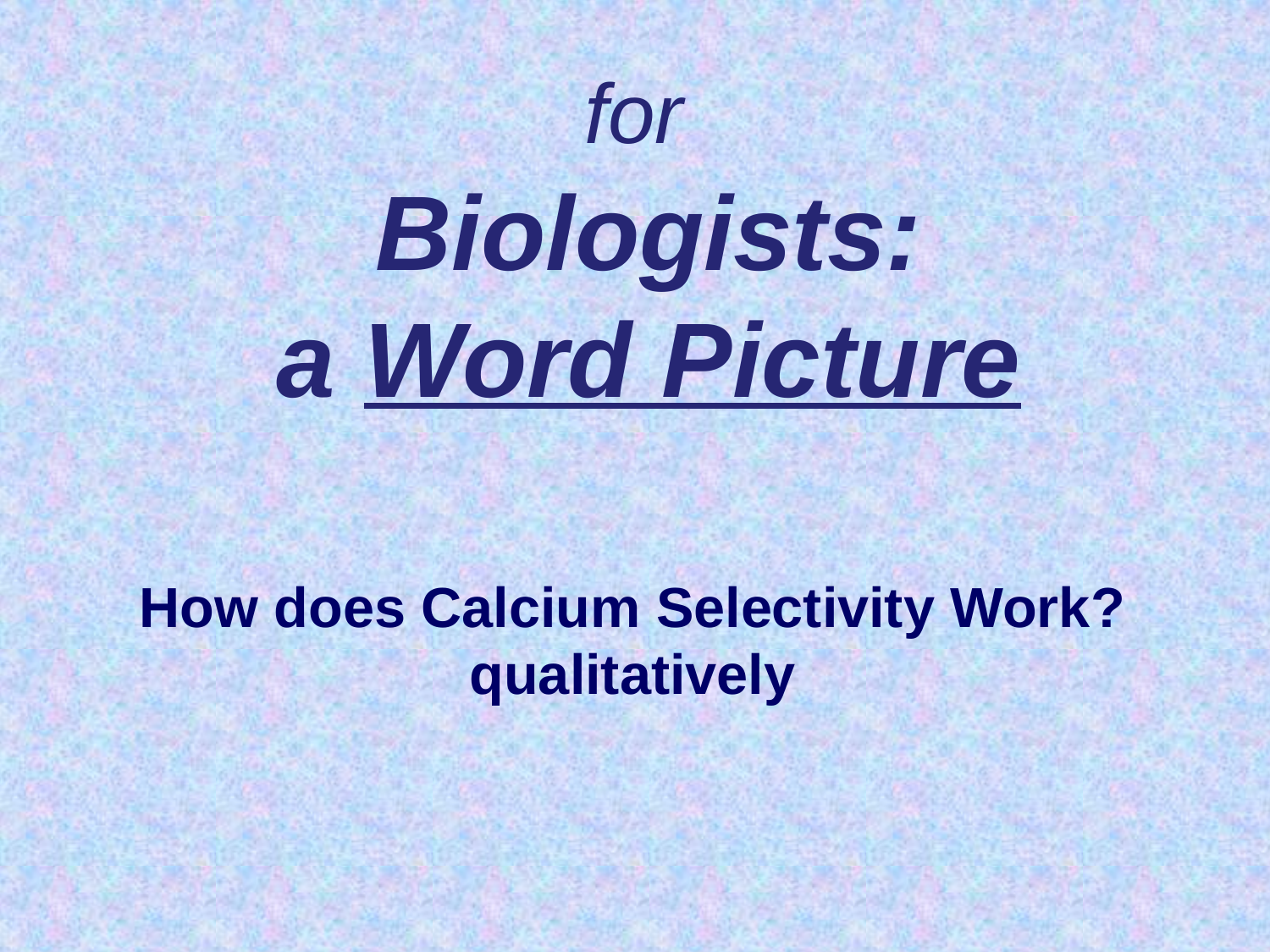

Nonner and Eisenberg
for
Biologists:
a Word Picture
How does Calcium Selectivity Work?
qualitatively

57